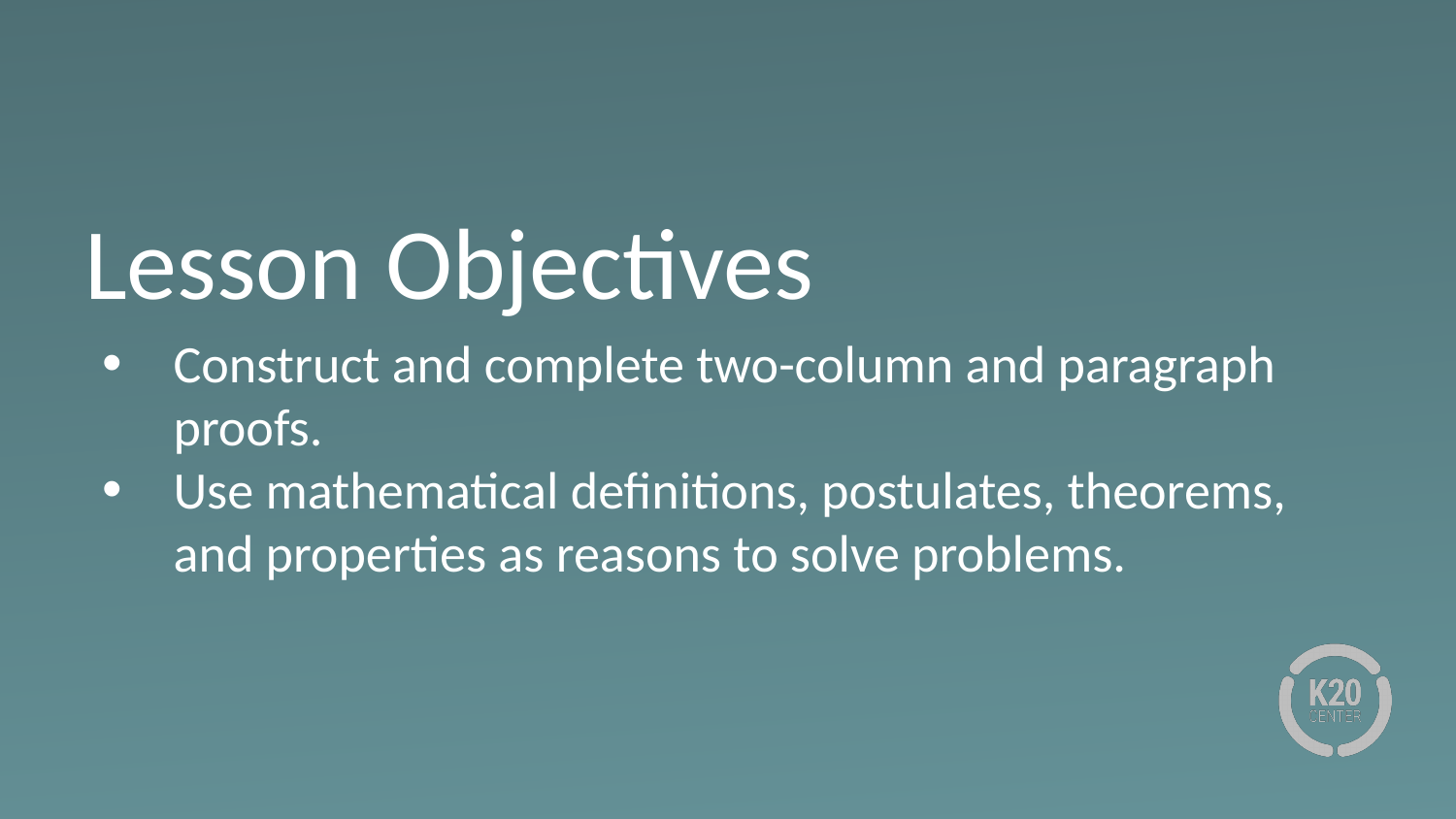

# Lesson Objectives
Construct and complete two-column and paragraph proofs.
Use mathematical definitions, postulates, theorems, and properties as reasons to solve problems.